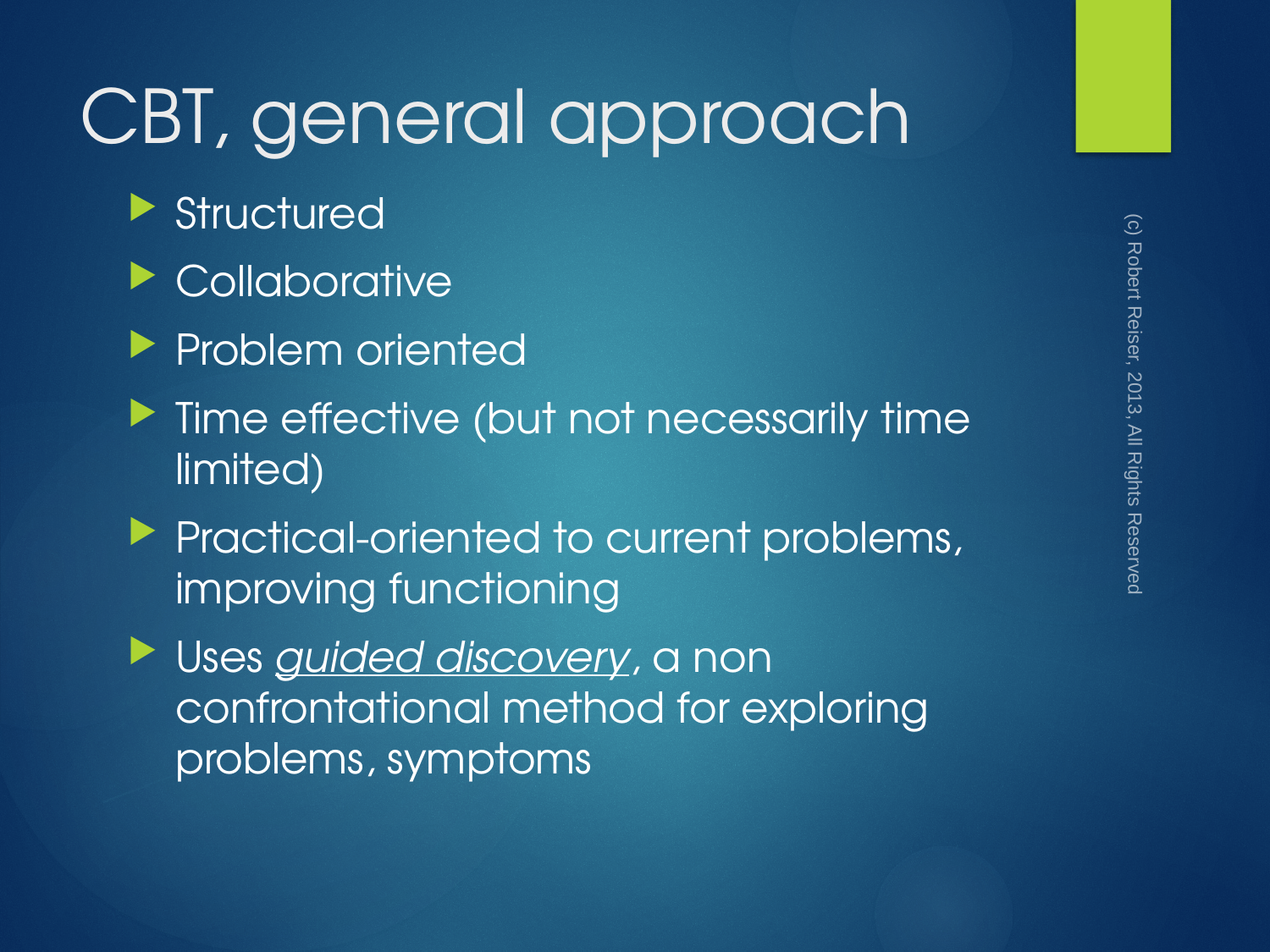

# CBT, general approach
Structured
Collaborative
Problem oriented
Time effective (but not necessarily time limited)
Practical-oriented to current problems, improving functioning
Uses guided discovery, a non confrontational method for exploring problems, symptoms
(c) Robert Reiser, 2013, All Rights Reserved